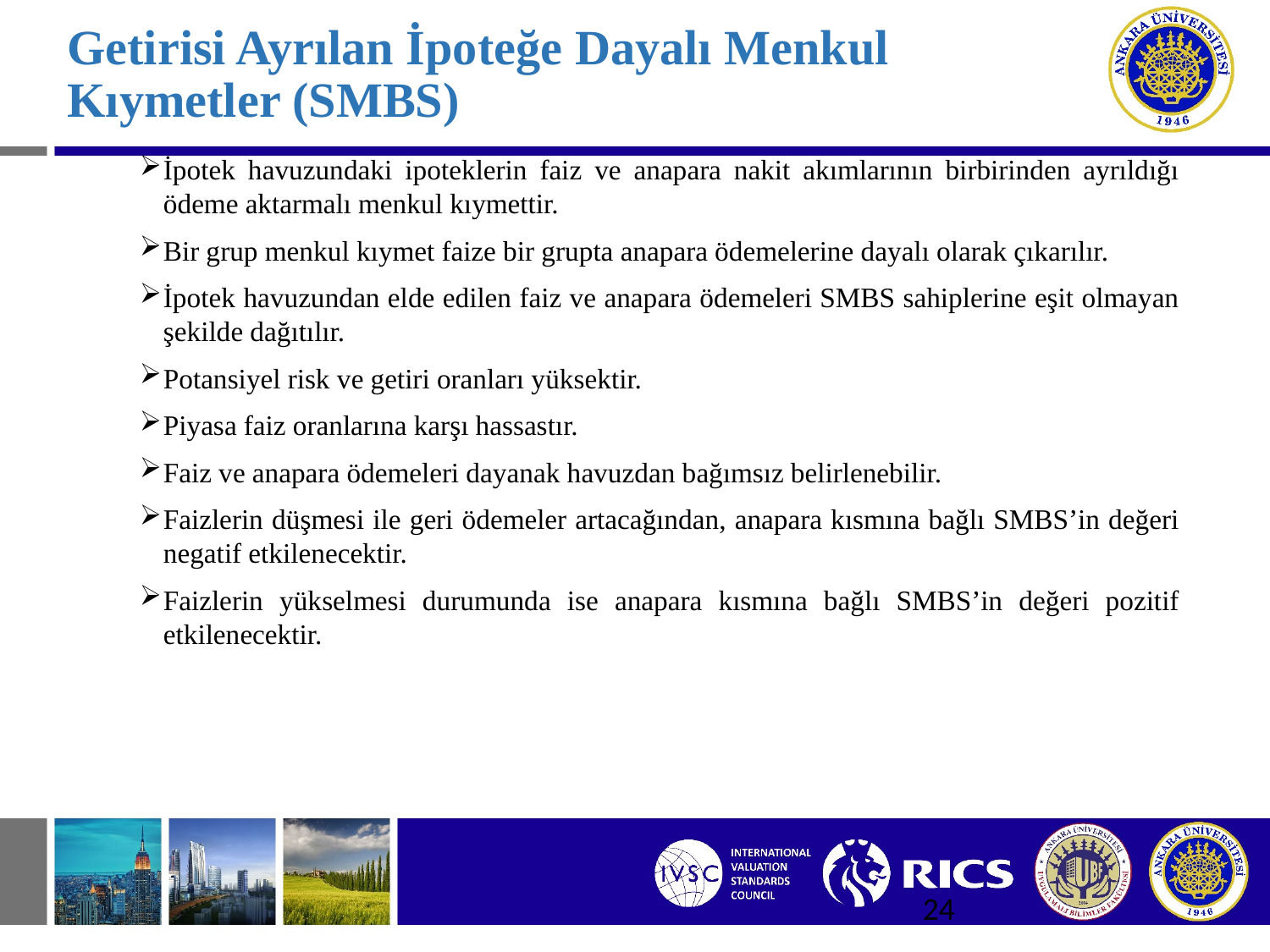

# Getirisi Ayrılan İpoteğe Dayalı Menkul Kıymetler (SMBS)
İpotek havuzundaki ipoteklerin faiz ve anapara nakit akımlarının birbirinden ayrıldığı ödeme aktarmalı menkul kıymettir.
Bir grup menkul kıymet faize bir grupta anapara ödemelerine dayalı olarak çıkarılır.
İpotek havuzundan elde edilen faiz ve anapara ödemeleri SMBS sahiplerine eşit olmayan şekilde dağıtılır.
Potansiyel risk ve getiri oranları yüksektir.
Piyasa faiz oranlarına karşı hassastır.
Faiz ve anapara ödemeleri dayanak havuzdan bağımsız belirlenebilir.
Faizlerin düşmesi ile geri ödemeler artacağından, anapara kısmına bağlı SMBS’in değeri negatif etkilenecektir.
Faizlerin yükselmesi durumunda ise anapara kısmına bağlı SMBS’in değeri pozitif etkilenecektir.
24